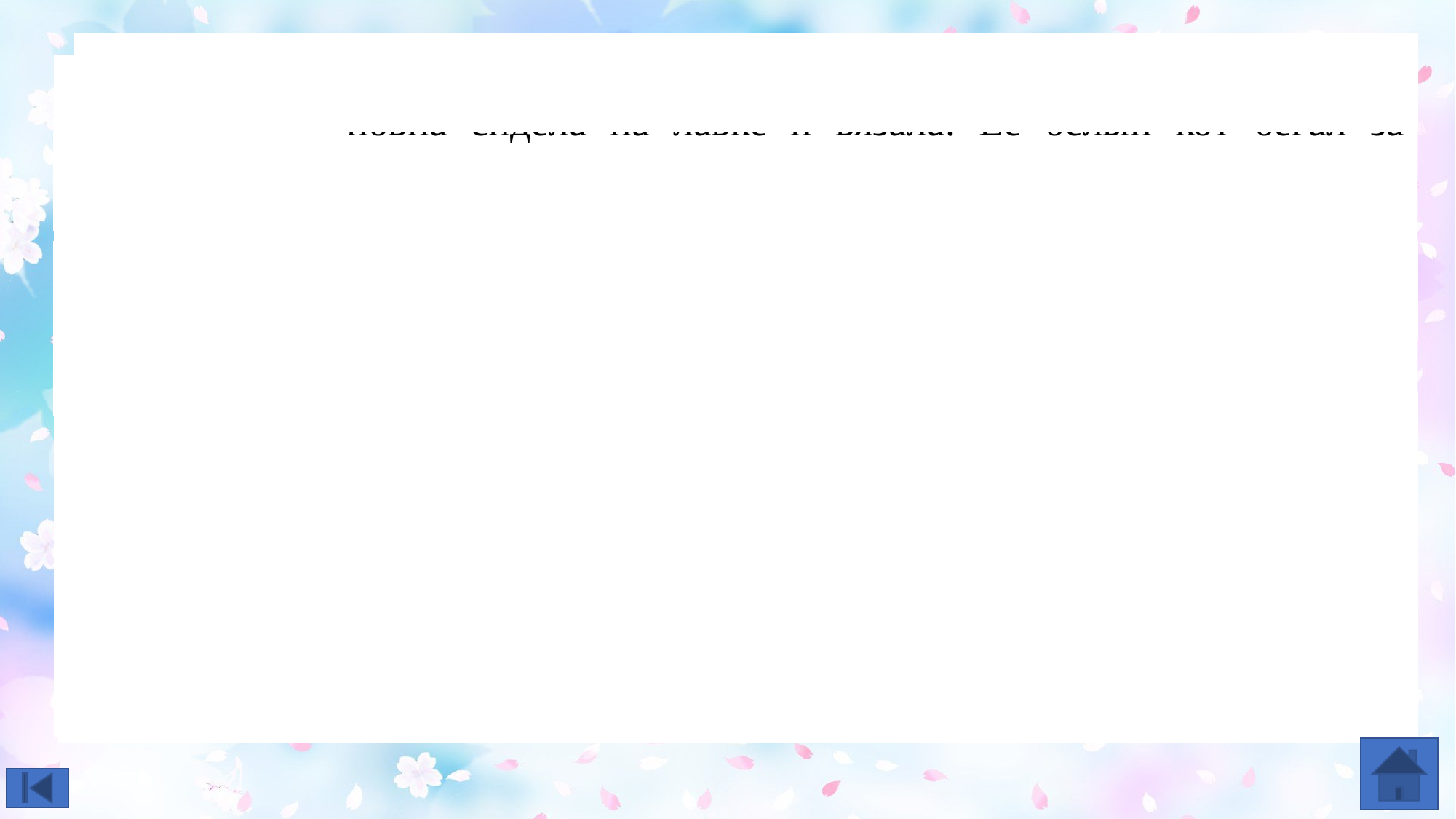

Клавдия Ивановна сидела на лавке и вязала. Её белый кот бегал за голубями.
Вязала, вязала Клавдия Ивановна и уснула. Клубок ниток вывалился из её ладоней и упал на песок.
Кот заметил клубок и стал катать его. Забыв о голубях, кот толкал и толкал клубок лапками. Коту было так весело!.. Сначала клубок стал совсем маленьким, а потом его и вовсе не стало. Белый кот долго искал свой клубок.